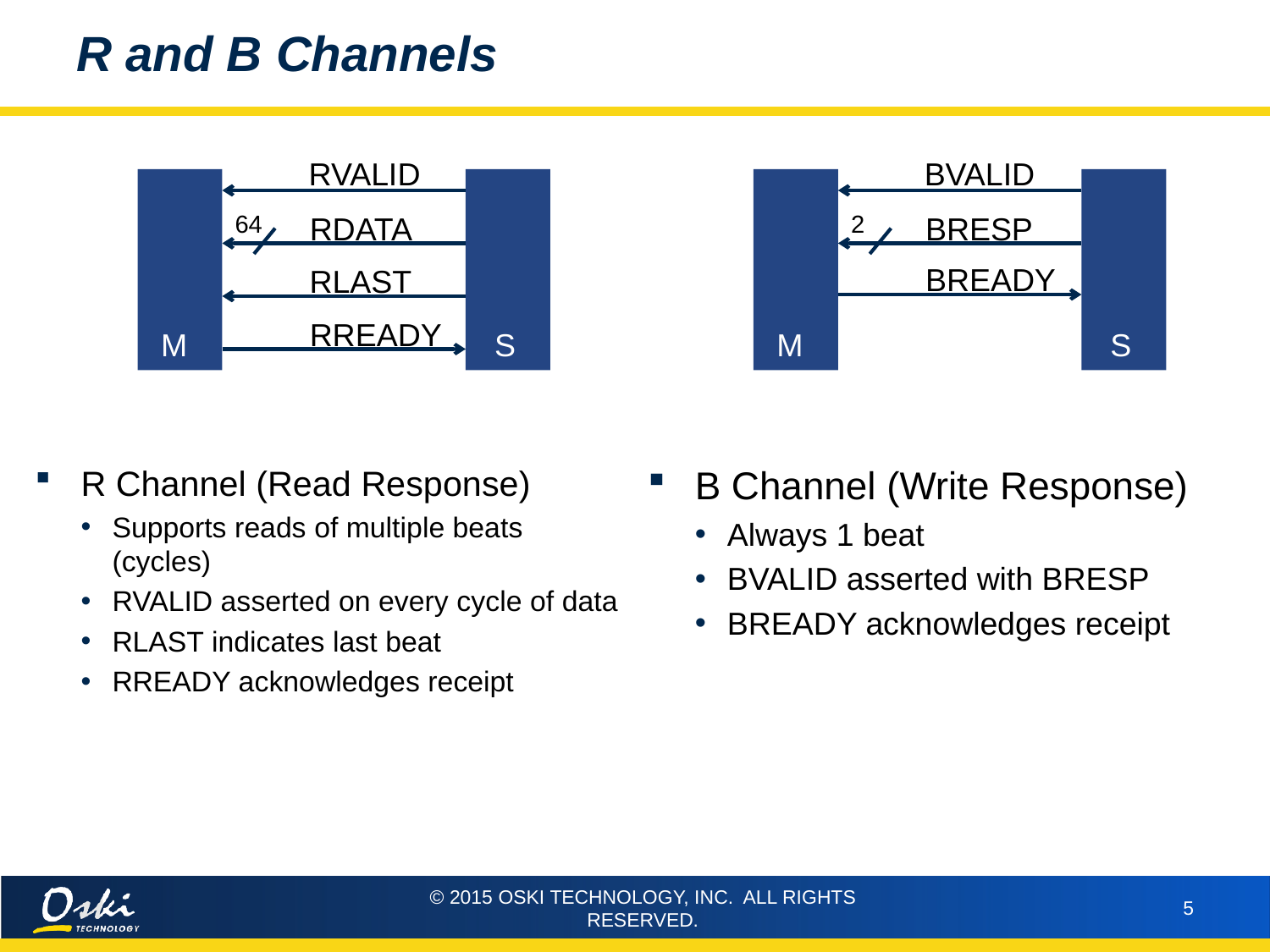

# R and B Channels
RVALID
BVALID

64
RDATA
2
BRESP
BREADY
RLAST
RREADY
M
S
M
S
R Channel (Read Response)
Supports reads of multiple beats (cycles)
RVALID asserted on every cycle of data
RLAST indicates last beat
RREADY acknowledges receipt

B Channel (Write Response)
Always 1 beat
BVALID asserted with BRESP
BREADY acknowledges receipt

© 2015 OSKI TECHNOLOGY, INC.  ALL RIGHTS RESERVED.
5